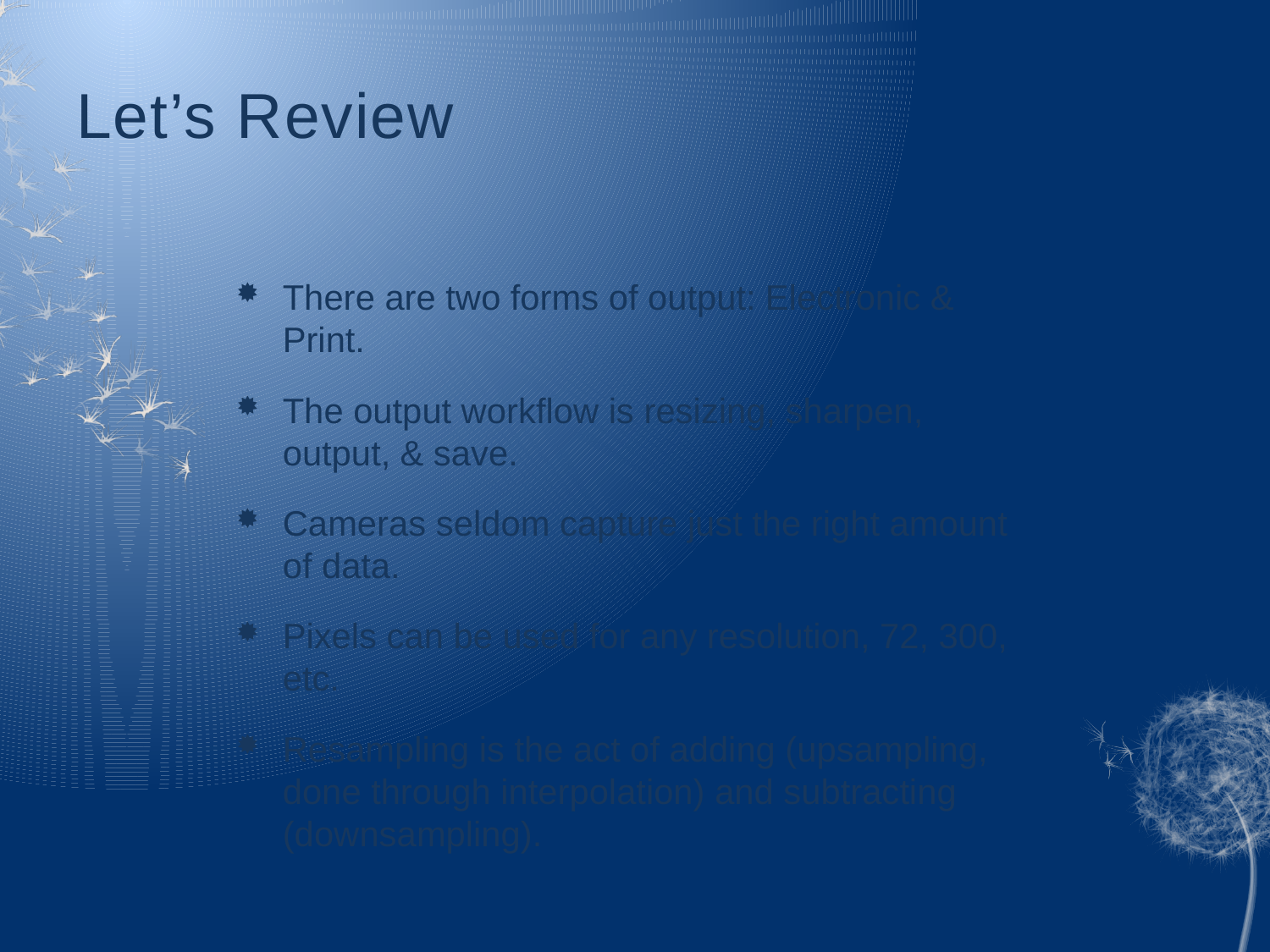

# Let’s Review
There are two forms of output: Electronic & Print.
The output workflow is resizing, sharpen, output, & save.
Cameras seldom capture just the right amount of data.
Pixels can be used for any resolution, 72, 300, etc.
Resampling is the act of adding (upsampling, done through interpolation) and subtracting (downsampling).